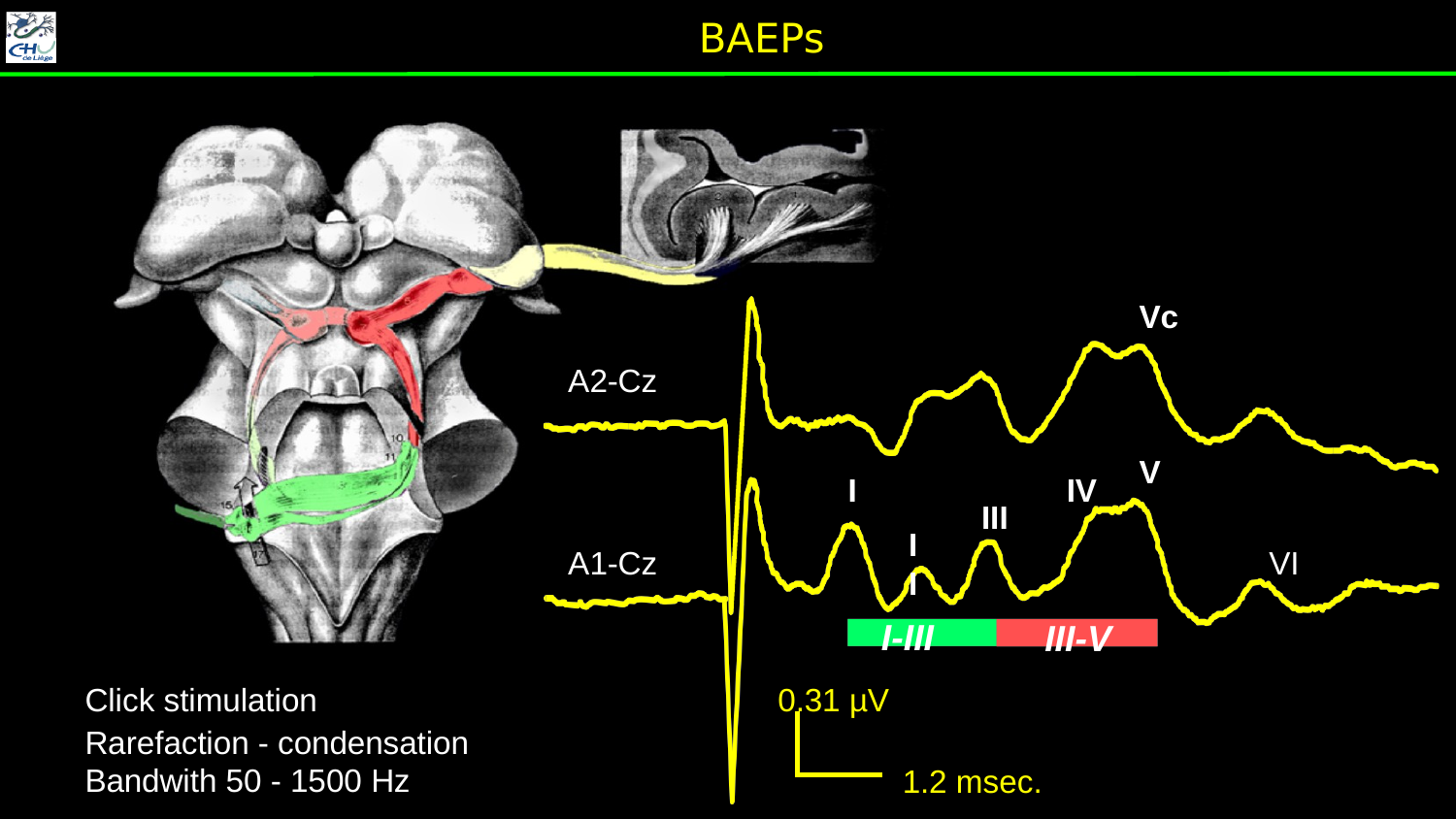

# BAEPs

Vc

A2-Cz

V
I
IV
III
II
A1-Cz
VI
I-III
III-V
Click stimulation
Rarefaction - condensation  Bandwith 50 - 1500 Hz
0.31 µV

1.2 msec.